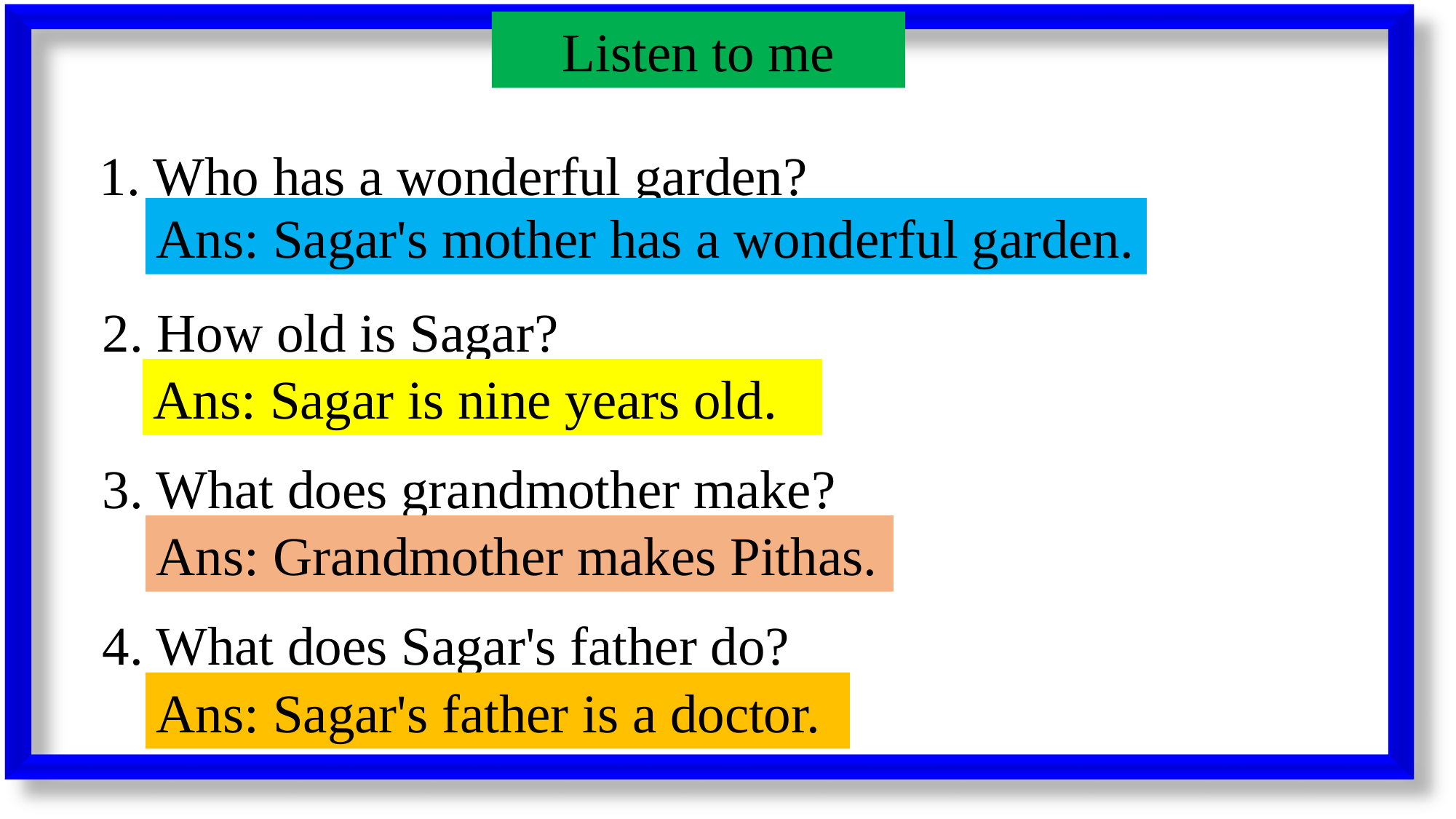

Listen to me
1. Who has a wonderful garden?
Ans: Sagar's mother has a wonderful garden.
2. How old is Sagar?
Ans: Sagar is nine years old.
3. What does grandmother make?
Ans: Grandmother makes Pithas.
4. What does Sagar's father do?
Ans: Sagar's father is a doctor.